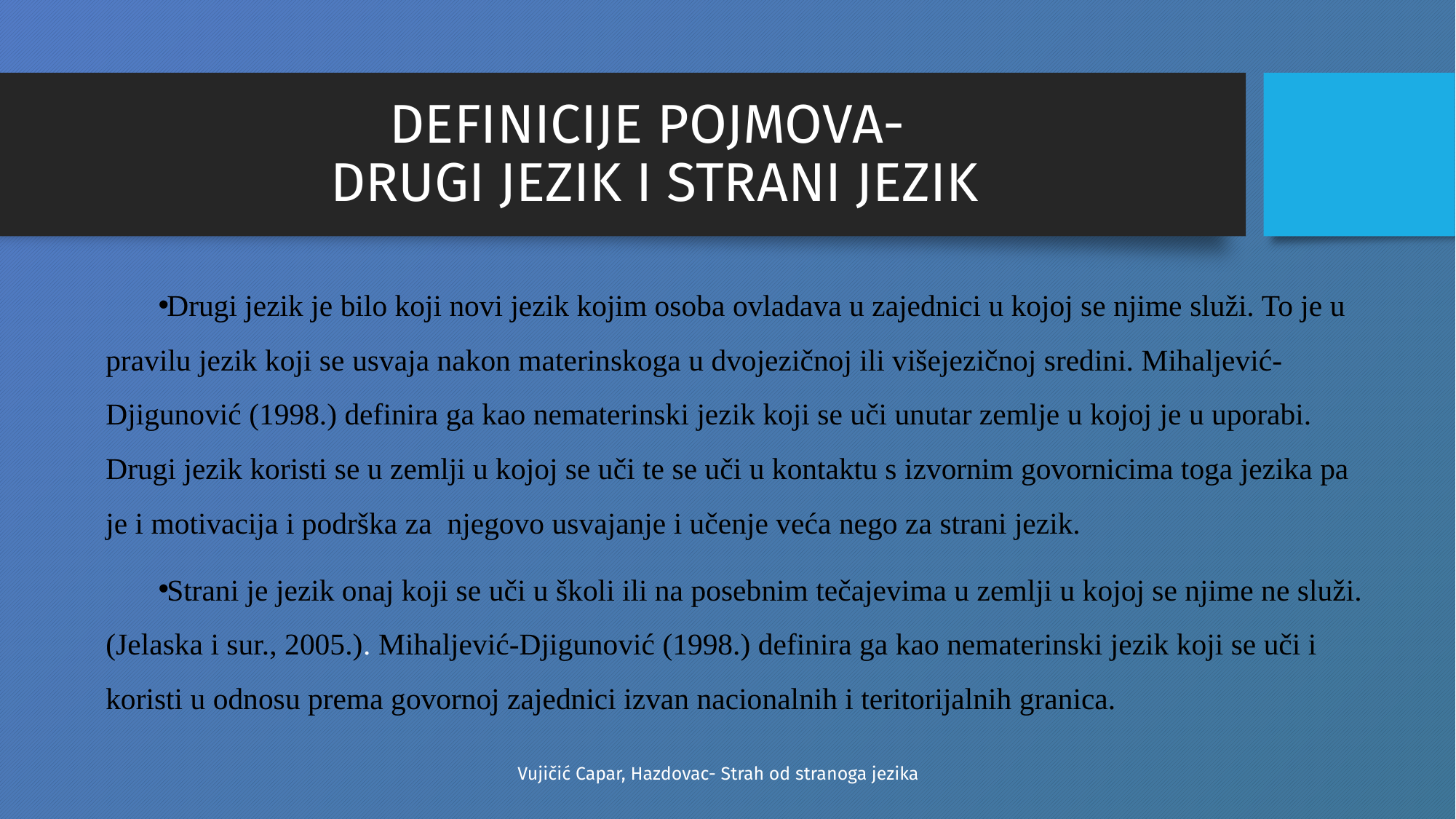

# DEFINICIJE POJMOVA- DRUGI JEZIK I STRANI JEZIK
Drugi jezik je bilo koji novi jezik kojim osoba ovladava u zajednici u kojoj se njime služi. To je u pravilu jezik koji se usvaja nakon materinskoga u dvojezičnoj ili višejezičnoj sredini. Mihaljević-Djigunović (1998.) definira ga kao nematerinski jezik koji se uči unutar zemlje u kojoj je u uporabi. Drugi jezik koristi se u zemlji u kojoj se uči te se uči u kontaktu s izvornim govornicima toga jezika pa je i motivacija i podrška za  njegovo usvajanje i učenje veća nego za strani jezik.
Strani je jezik onaj koji se uči u školi ili na posebnim tečajevima u zemlji u kojoj se njime ne služi. (Jelaska i sur., 2005.). Mihaljević-Djigunović (1998.) definira ga kao nematerinski jezik koji se uči i koristi u odnosu prema govornoj zajednici izvan nacionalnih i teritorijalnih granica.

Vujičić Capar, Hazdovac- Strah od stranoga jezika